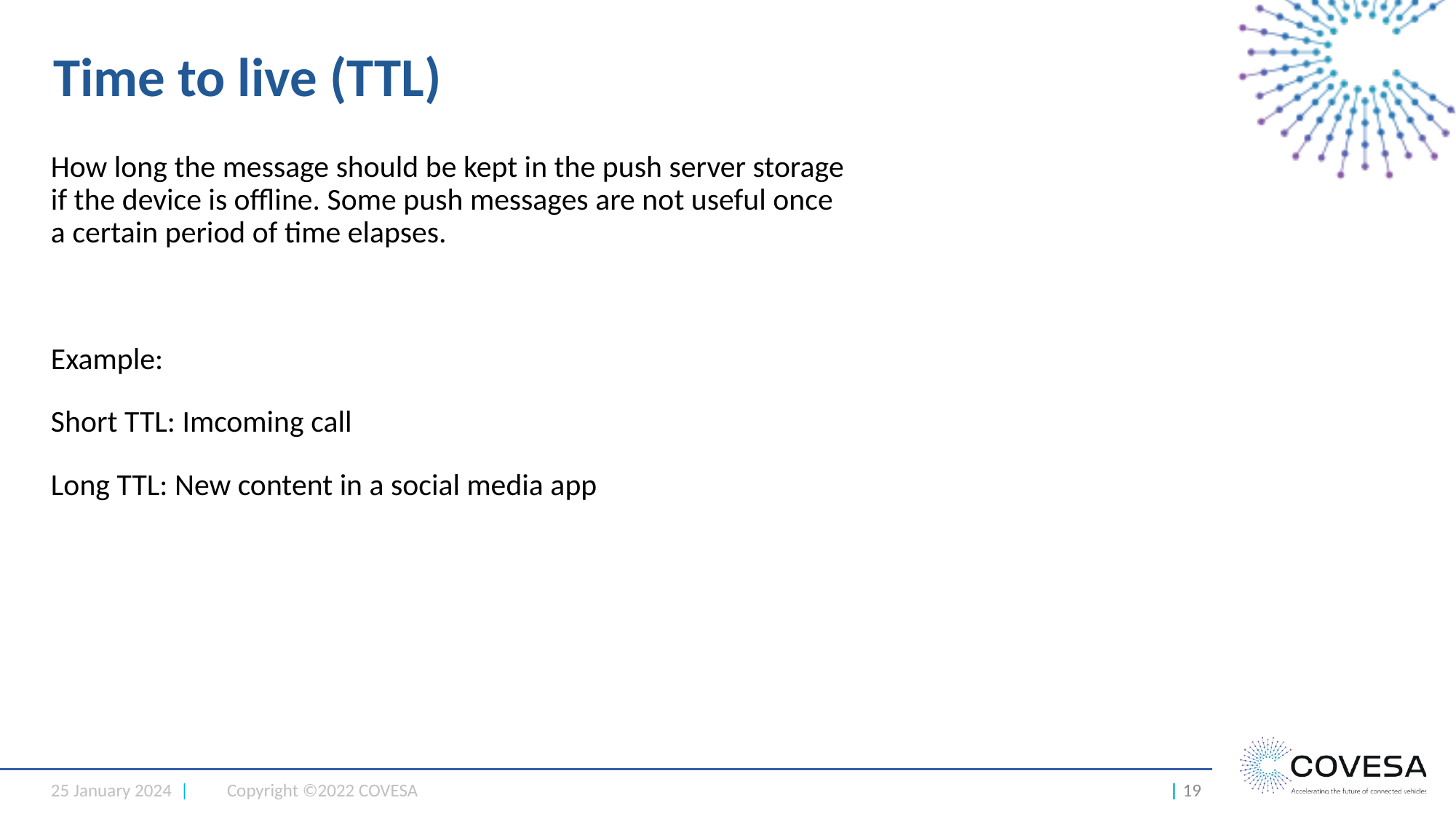

# Time to live (TTL)
How long the message should be kept in the push server storage if the device is offline. Some push messages are not useful once a certain period of time elapses.

Example:
Short TTL: Imcoming call
Long TTL: New content in a social media app

25 January 2024  |
Copyright ©2022 COVESA
| 19